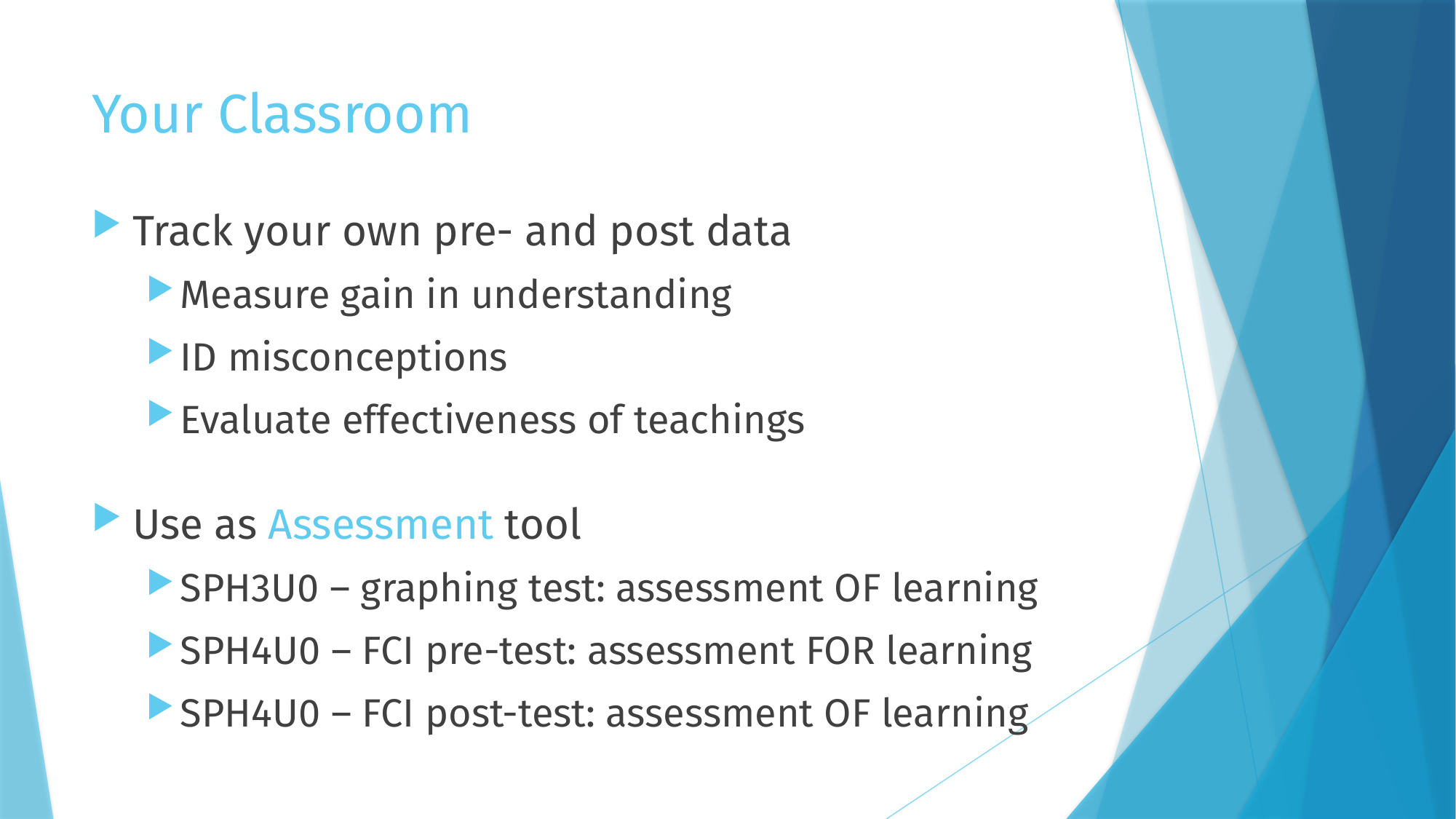

# Your Classroom
Track your own pre- and post data
Measure gain in understanding
ID misconceptions
Evaluate effectiveness of teachings

Use as Assessment tool
SPH3U0 – graphing test: assessment OF learning
SPH4U0 – FCI pre-test: assessment FOR learning
SPH4U0 – FCI post-test: assessment OF learning